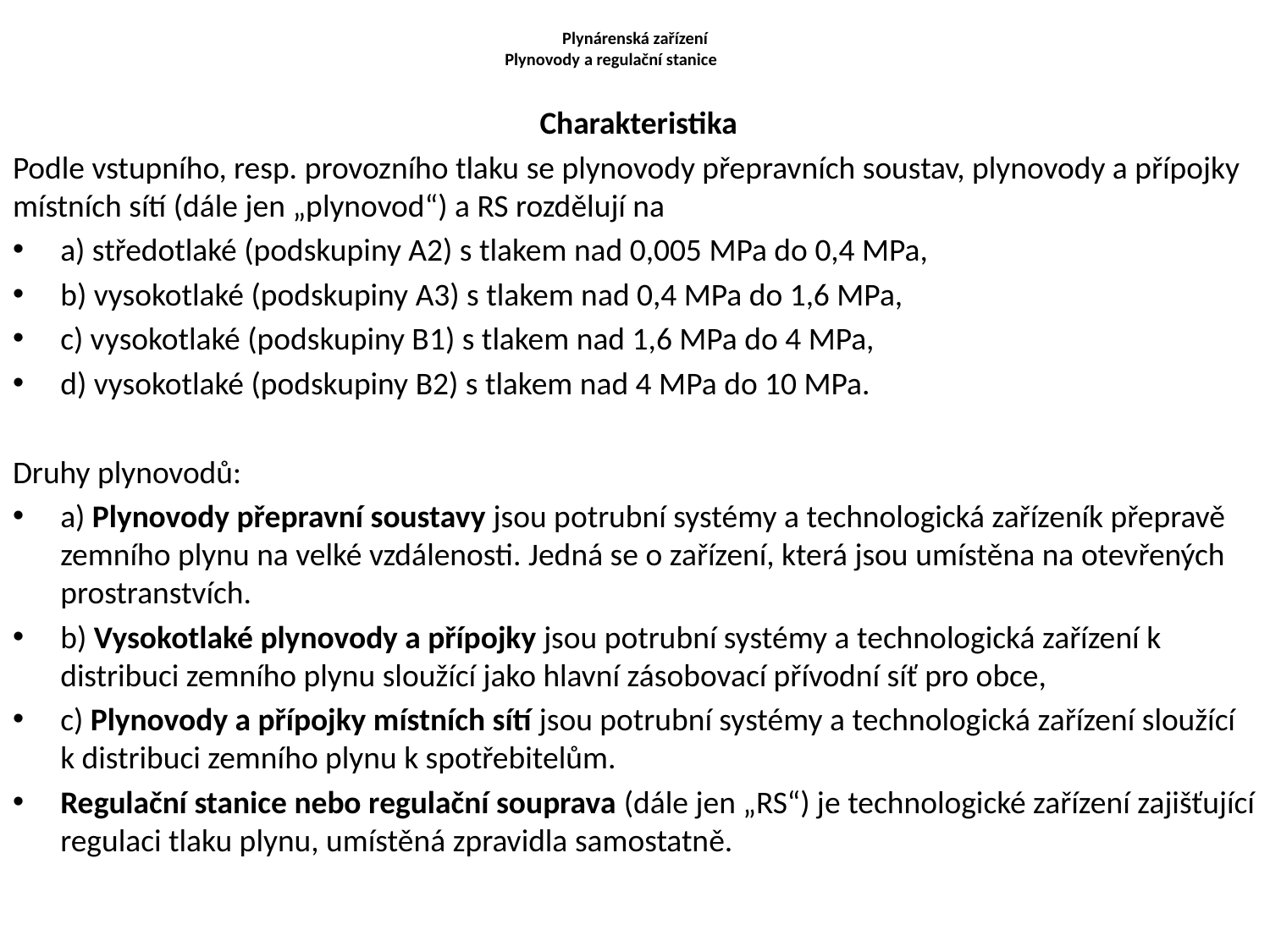

# Plynárenská zařízení Plynovody a regulační stanice
 Charakteristika
Podle vstupního, resp. provozního tlaku se plynovody přepravních soustav, plynovody a přípojky místních sítí (dále jen „plynovod“) a RS rozdělují na
a) středotlaké (podskupiny A2) s tlakem nad 0,005 MPa do 0,4 MPa,
b) vysokotlaké (podskupiny A3) s tlakem nad 0,4 MPa do 1,6 MPa,
c) vysokotlaké (podskupiny B1) s tlakem nad 1,6 MPa do 4 MPa,
d) vysokotlaké (podskupiny B2) s tlakem nad 4 MPa do 10 MPa.

Druhy plynovodů:
a) Plynovody přepravní soustavy jsou potrubní systémy a technologická zařízeník přepravě zemního plynu na velké vzdálenosti. Jedná se o zařízení, která jsou umístěna na otevřených prostranstvích.
b) Vysokotlaké plynovody a přípojky jsou potrubní systémy a technologická zařízení k distribuci zemního plynu sloužící jako hlavní zásobovací přívodní síť pro obce,
c) Plynovody a přípojky místních sítí jsou potrubní systémy a technologická zařízení sloužící k distribuci zemního plynu k spotřebitelům.
Regulační stanice nebo regulační souprava (dále jen „RS“) je technologické zařízení zajišťující regulaci tlaku plynu, umístěná zpravidla samostatně.